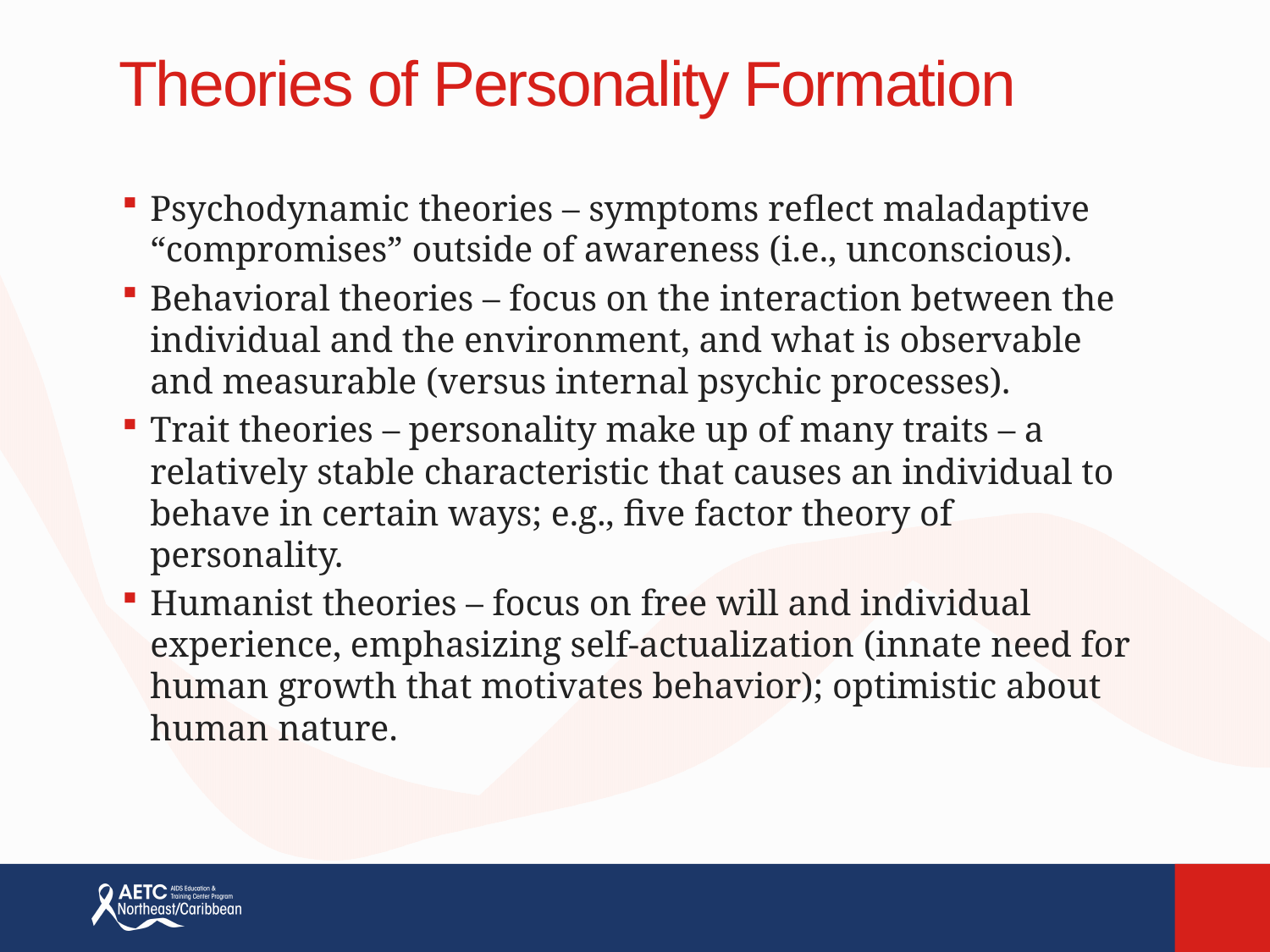

# Theories of Personality Formation
Psychodynamic theories – symptoms reflect maladaptive “compromises” outside of awareness (i.e., unconscious).
Behavioral theories – focus on the interaction between the individual and the environment, and what is observable and measurable (versus internal psychic processes).
Trait theories – personality make up of many traits – a relatively stable characteristic that causes an individual to behave in certain ways; e.g., five factor theory of personality.
Humanist theories – focus on free will and individual experience, emphasizing self-actualization (innate need for human growth that motivates behavior); optimistic about human nature.